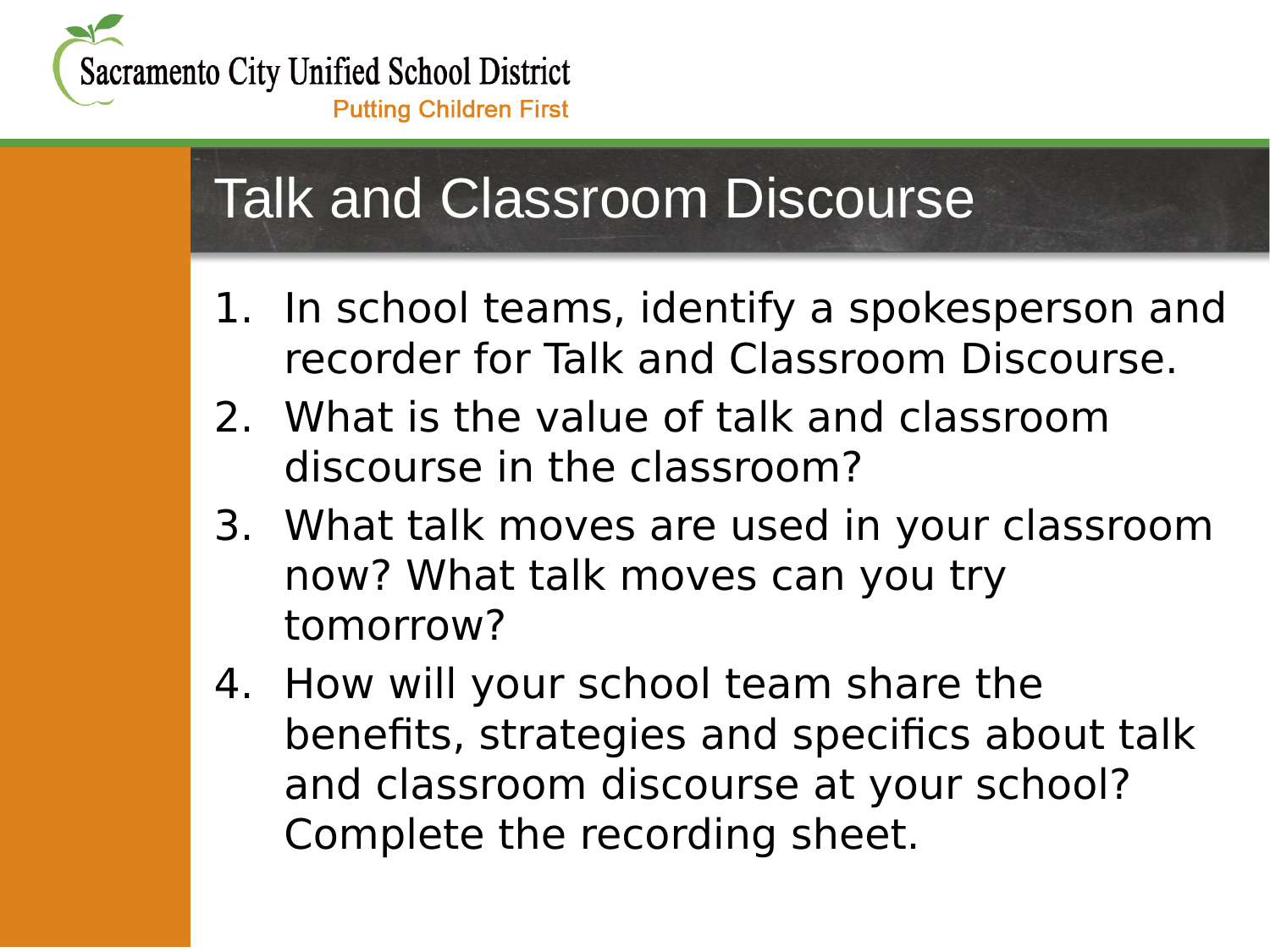

# Talk and Classroom Discourse
In school teams, identify a spokesperson and recorder for Talk and Classroom Discourse.
What is the value of talk and classroom discourse in the classroom?
What talk moves are used in your classroom now? What talk moves can you try tomorrow?
How will your school team share the benefits, strategies and specifics about talk and classroom discourse at your school? Complete the recording sheet.